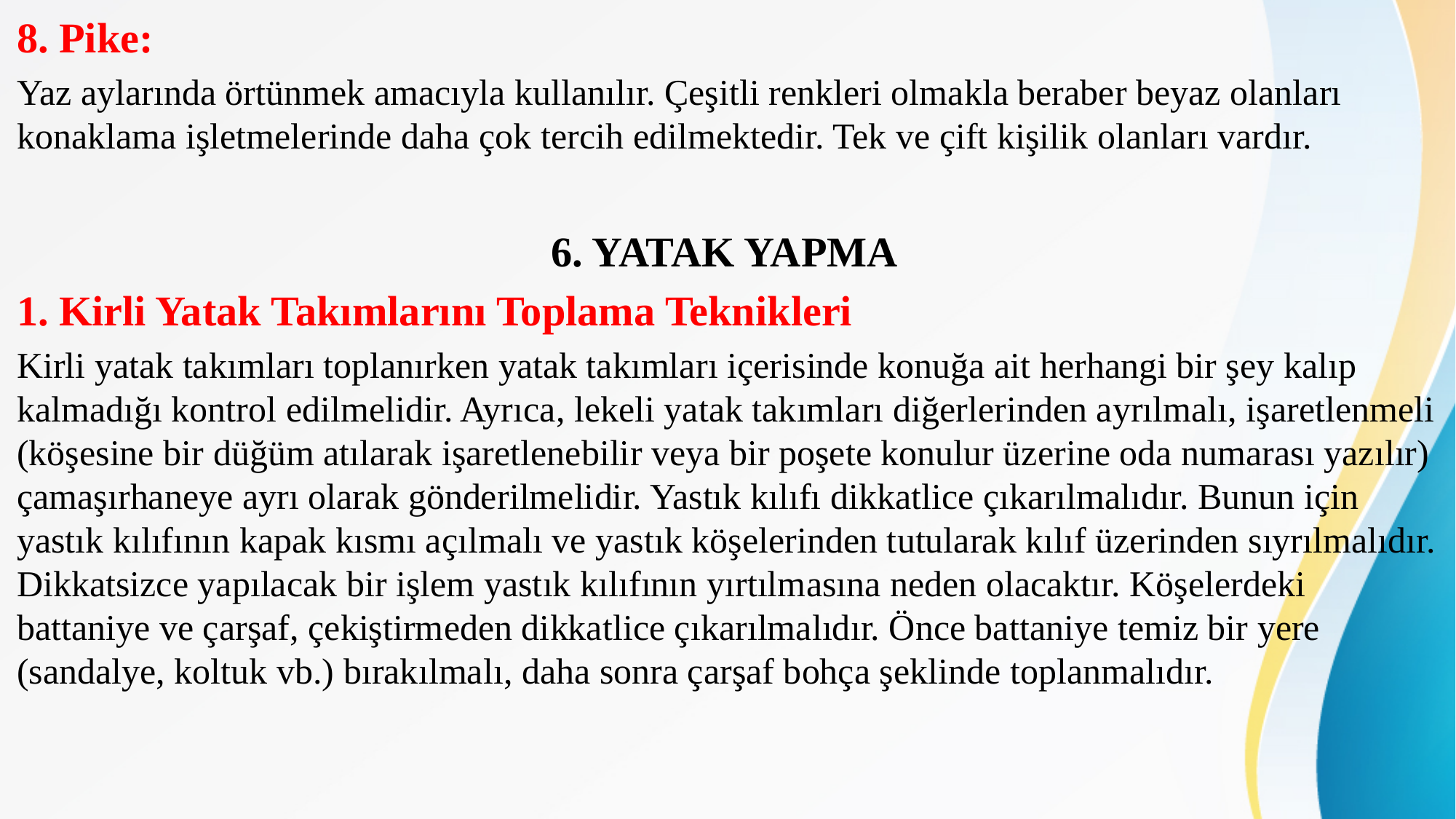

8. Pike:
Yaz aylarında örtünmek amacıyla kullanılır. Çeşitli renkleri olmakla beraber beyaz olanları konaklama işletmelerinde daha çok tercih edilmektedir. Tek ve çift kişilik olanları vardır.

6. YATAK YAPMA
1. Kirli Yatak Takımlarını Toplama Teknikleri
Kirli yatak takımları toplanırken yatak takımları içerisinde konuğa ait herhangi bir şey kalıp kalmadığı kontrol edilmelidir. Ayrıca, lekeli yatak takımları diğerlerinden ayrılmalı, işaretlenmeli (köşesine bir düğüm atılarak işaretlenebilir veya bir poşete konulur üzerine oda numarası yazılır) çamaşırhaneye ayrı olarak gönderilmelidir. Yastık kılıfı dikkatlice çıkarılmalıdır. Bunun için yastık kılıfının kapak kısmı açılmalı ve yastık köşelerinden tutularak kılıf üzerinden sıyrılmalıdır. Dikkatsizce yapılacak bir işlem yastık kılıfının yırtılmasına neden olacaktır. Köşelerdeki battaniye ve çarşaf, çekiştirmeden dikkatlice çıkarılmalıdır. Önce battaniye temiz bir yere (sandalye, koltuk vb.) bırakılmalı, daha sonra çarşaf bohça şeklinde toplanmalıdır.